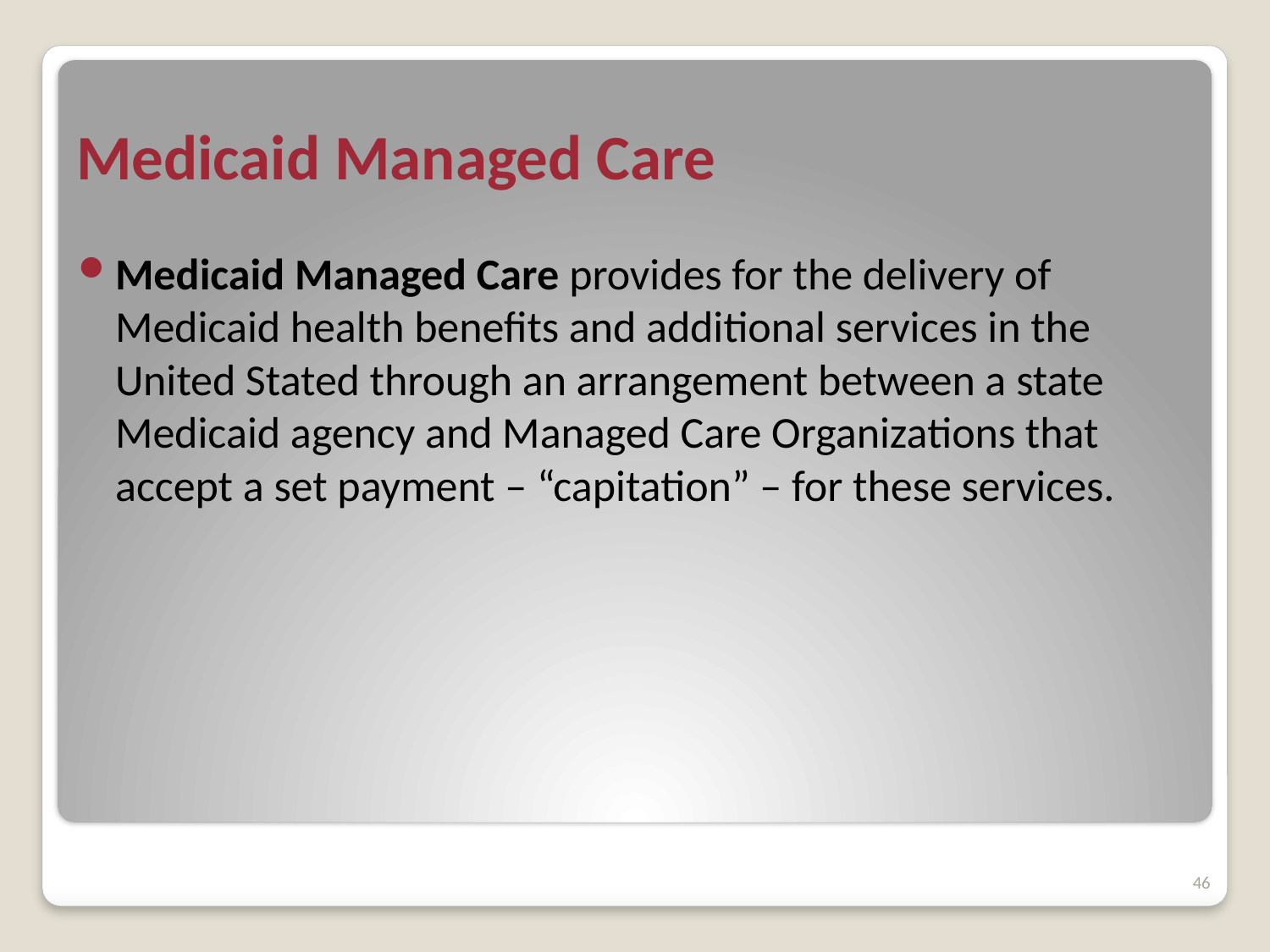

# Medicaid Managed Care
Medicaid Managed Care provides for the delivery of Medicaid health benefits and additional services in the United Stated through an arrangement between a state Medicaid agency and Managed Care Organizations that accept a set payment – “capitation” – for these services.
46